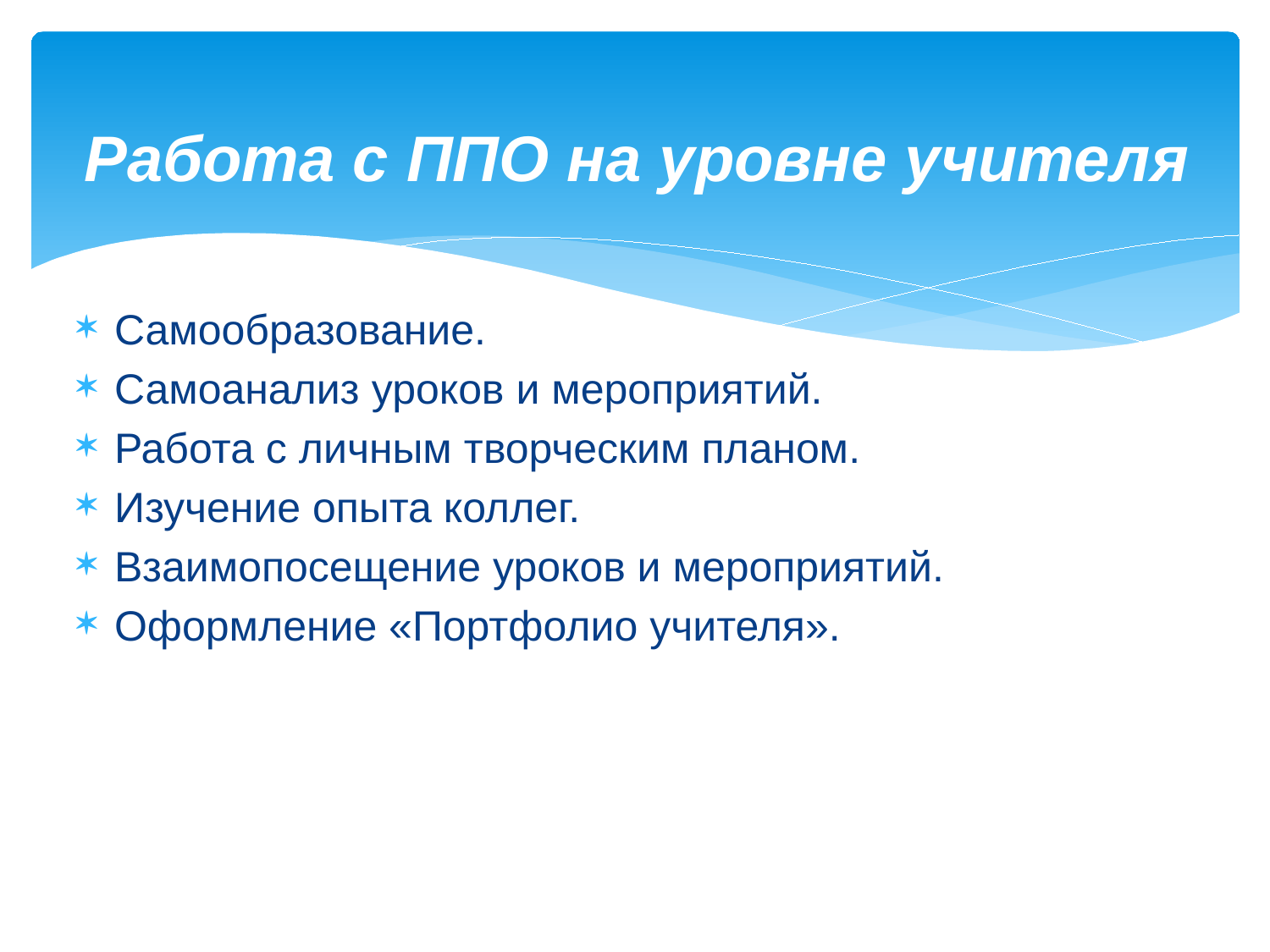

# Работа с ППО на уровне учителя
Самообразование.
Самоанализ уроков и мероприятий.
Работа с личным творческим планом.
Изучение опыта коллег.
Взаимопосещение уроков и мероприятий.
Оформление «Портфолио учителя».